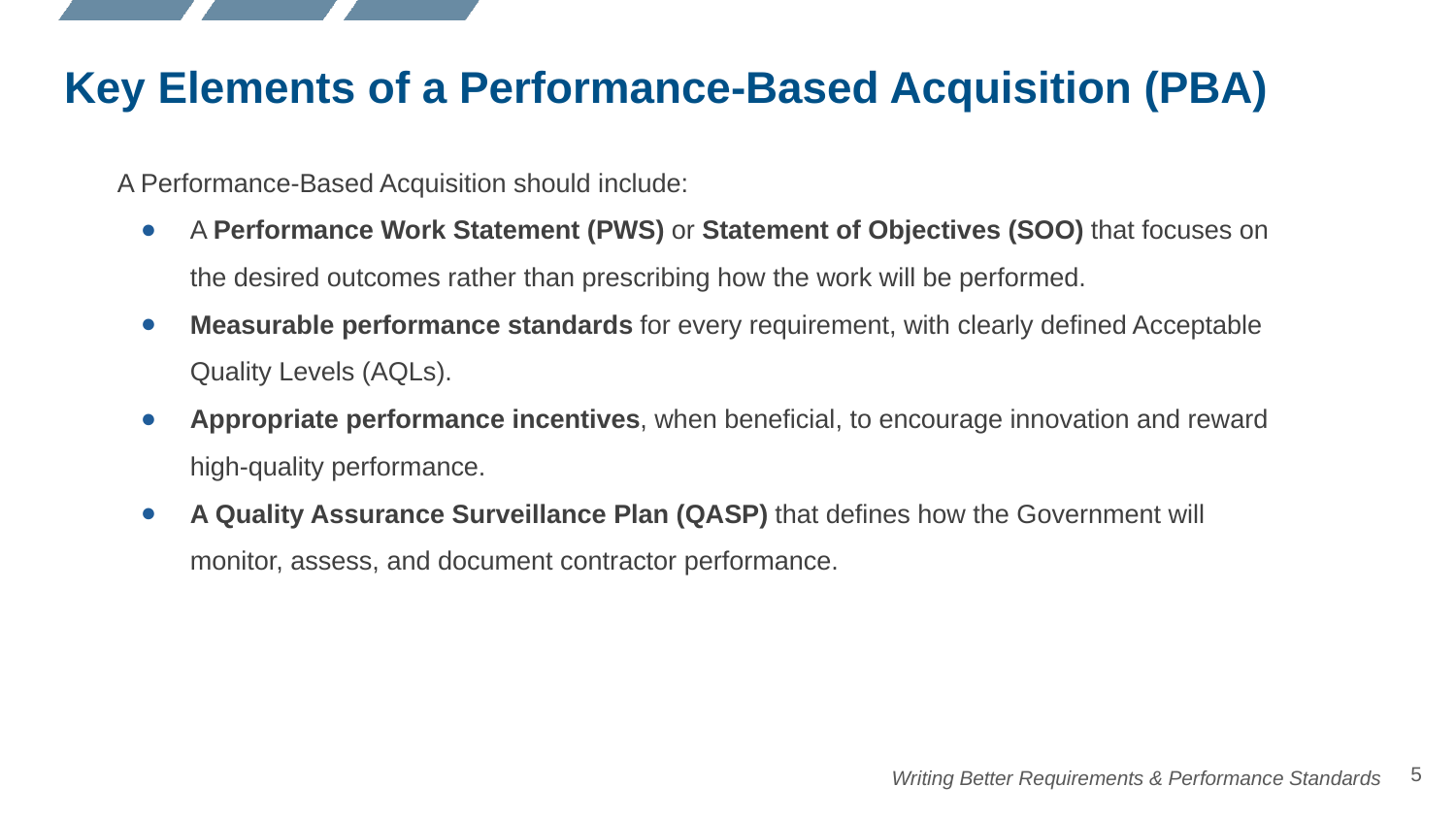

# Key Elements of a Performance-Based Acquisition (PBA)

A Performance-Based Acquisition should include:
A Performance Work Statement (PWS) or Statement of Objectives (SOO) that focuses on the desired outcomes rather than prescribing how the work will be performed.
Measurable performance standards for every requirement, with clearly defined Acceptable Quality Levels (AQLs).
Appropriate performance incentives, when beneficial, to encourage innovation and reward high-quality performance.
A Quality Assurance Surveillance Plan (QASP) that defines how the Government will monitor, assess, and document contractor performance.
5